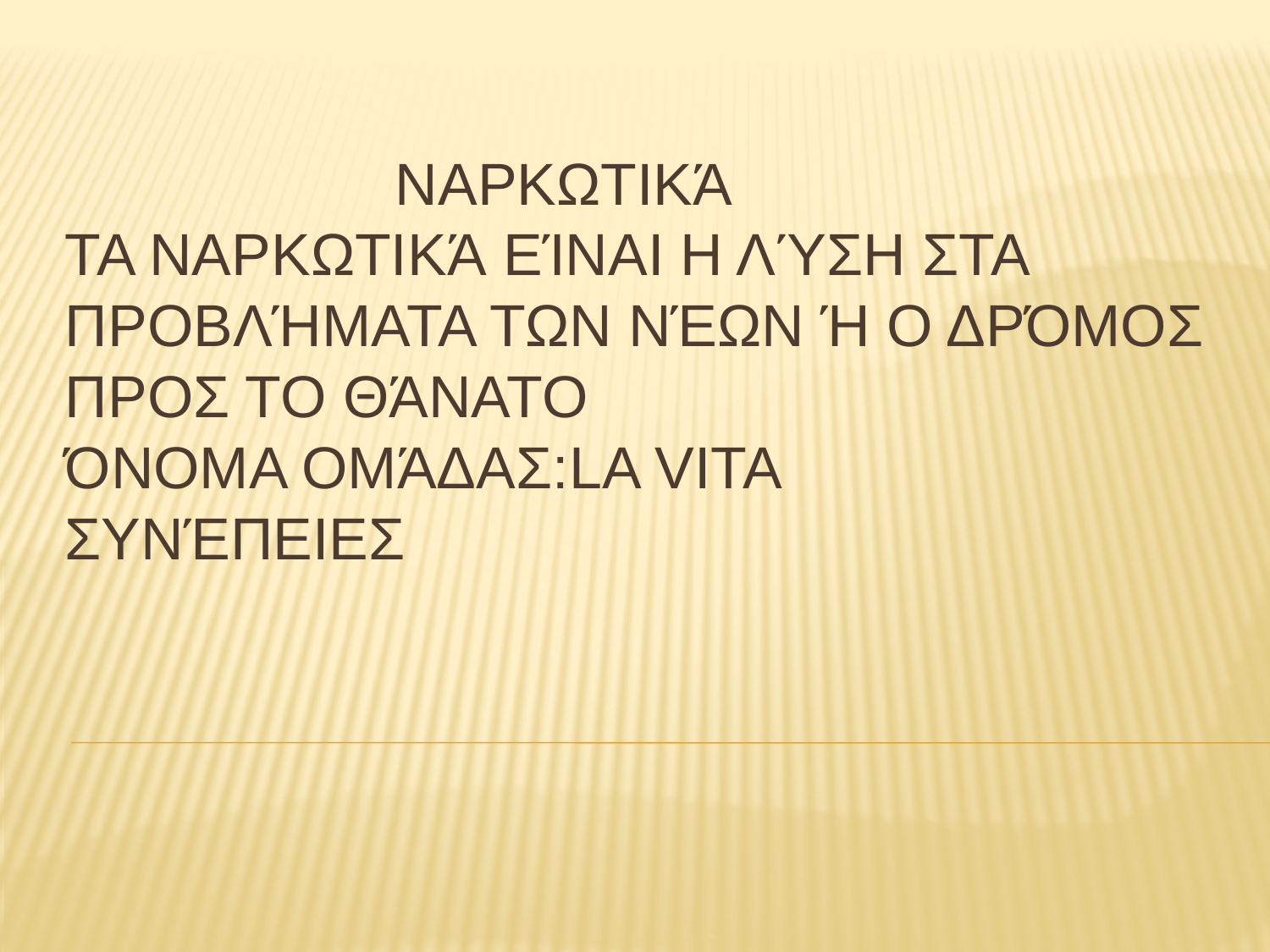

# Ναρκωτικά τα ναρκωτικά είναι η λύση στα προβλήματα των νέων ή ο δρόμοσ προς το θάνατο όνομα ομάδασ:la vita συνέπειεσ